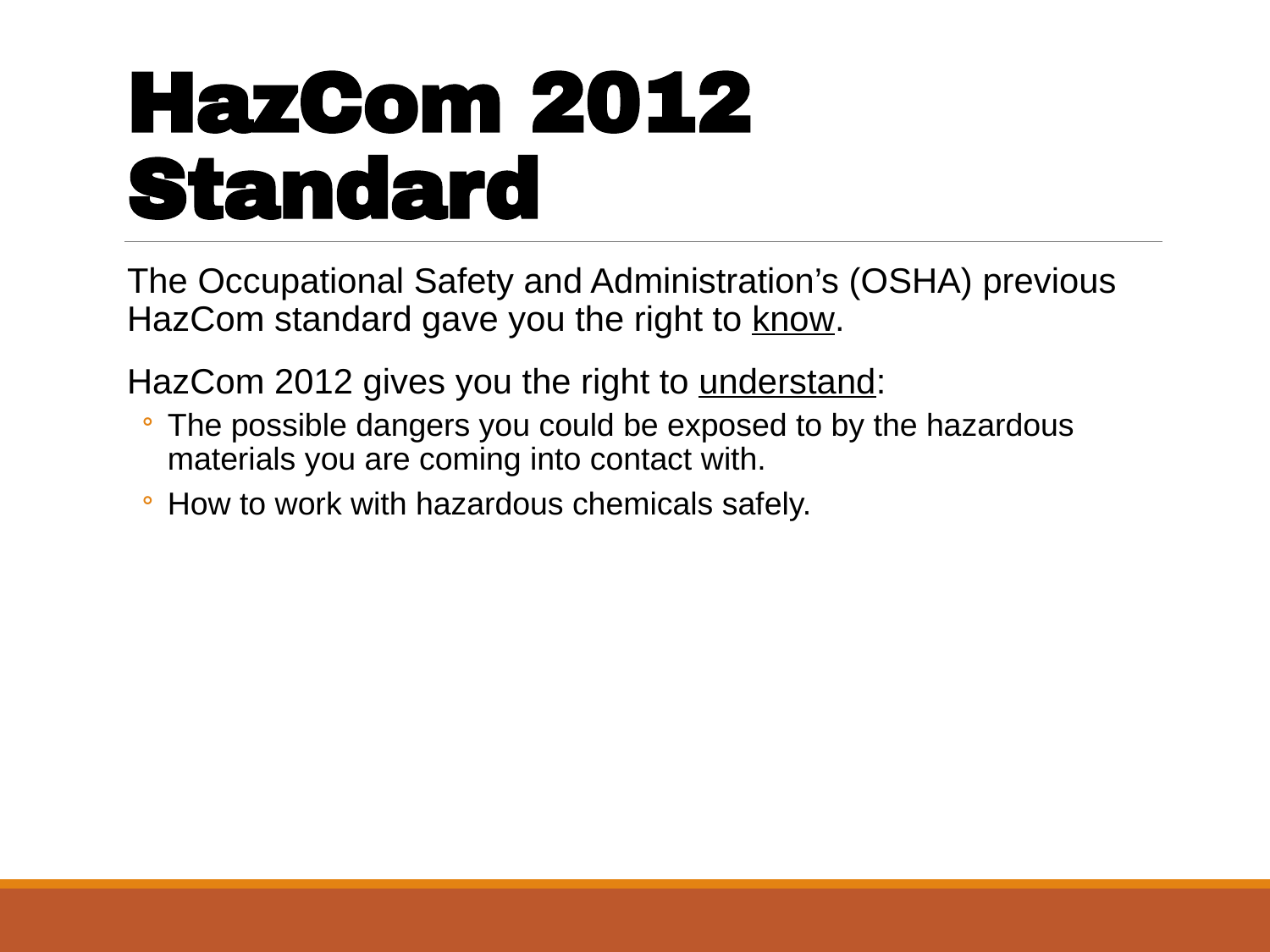

# HazCom 2012 Standard
The Occupational Safety and Administration’s (OSHA) previous HazCom standard gave you the right to know.
HazCom 2012 gives you the right to understand:
The possible dangers you could be exposed to by the hazardous materials you are coming into contact with.
How to work with hazardous chemicals safely.